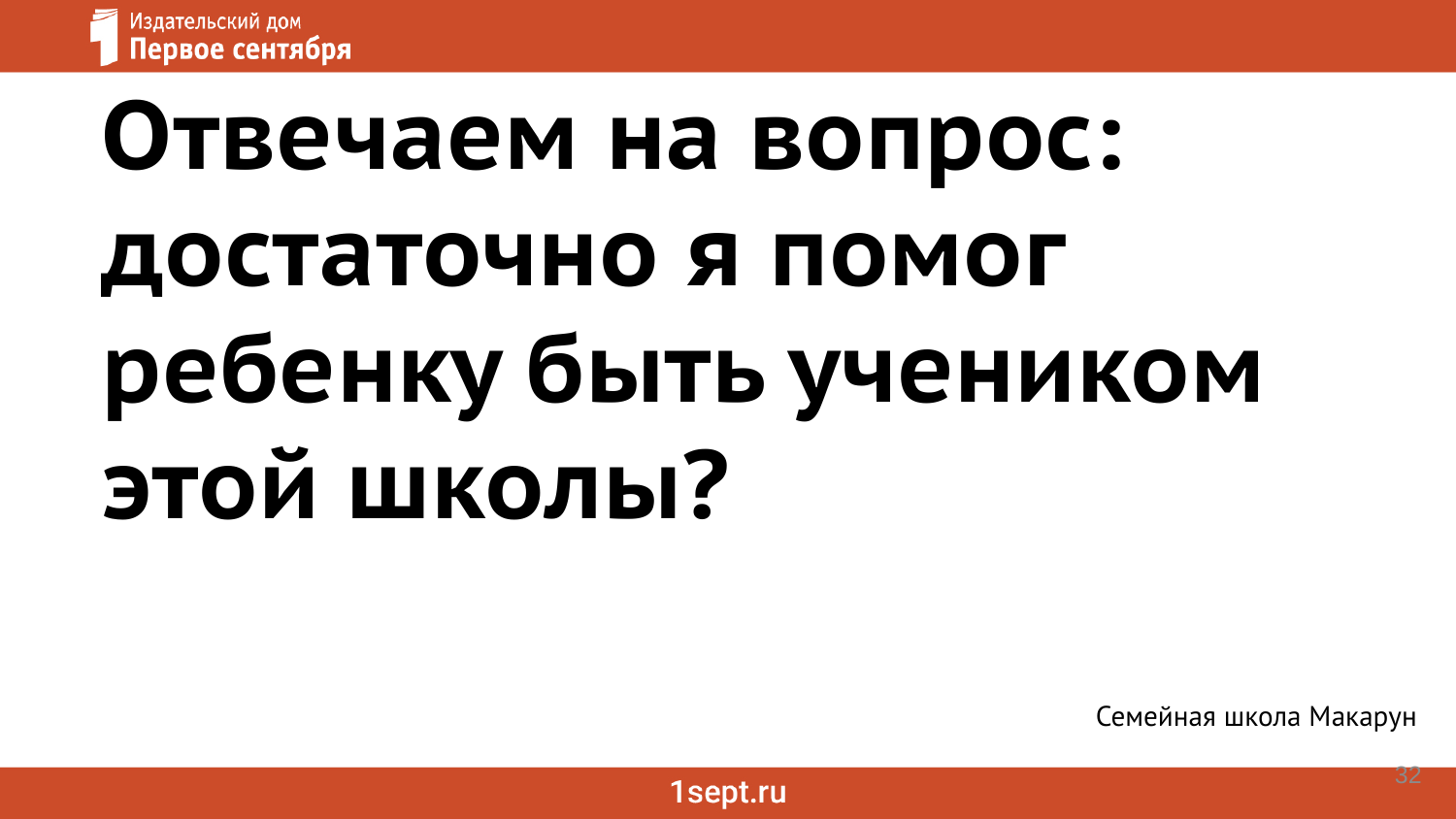

Отвечаем на вопрос: достаточно я помог ребенку быть учеником этой школы?
Рутины и процедуры родителя школьника
Семейная школа Макарун

32